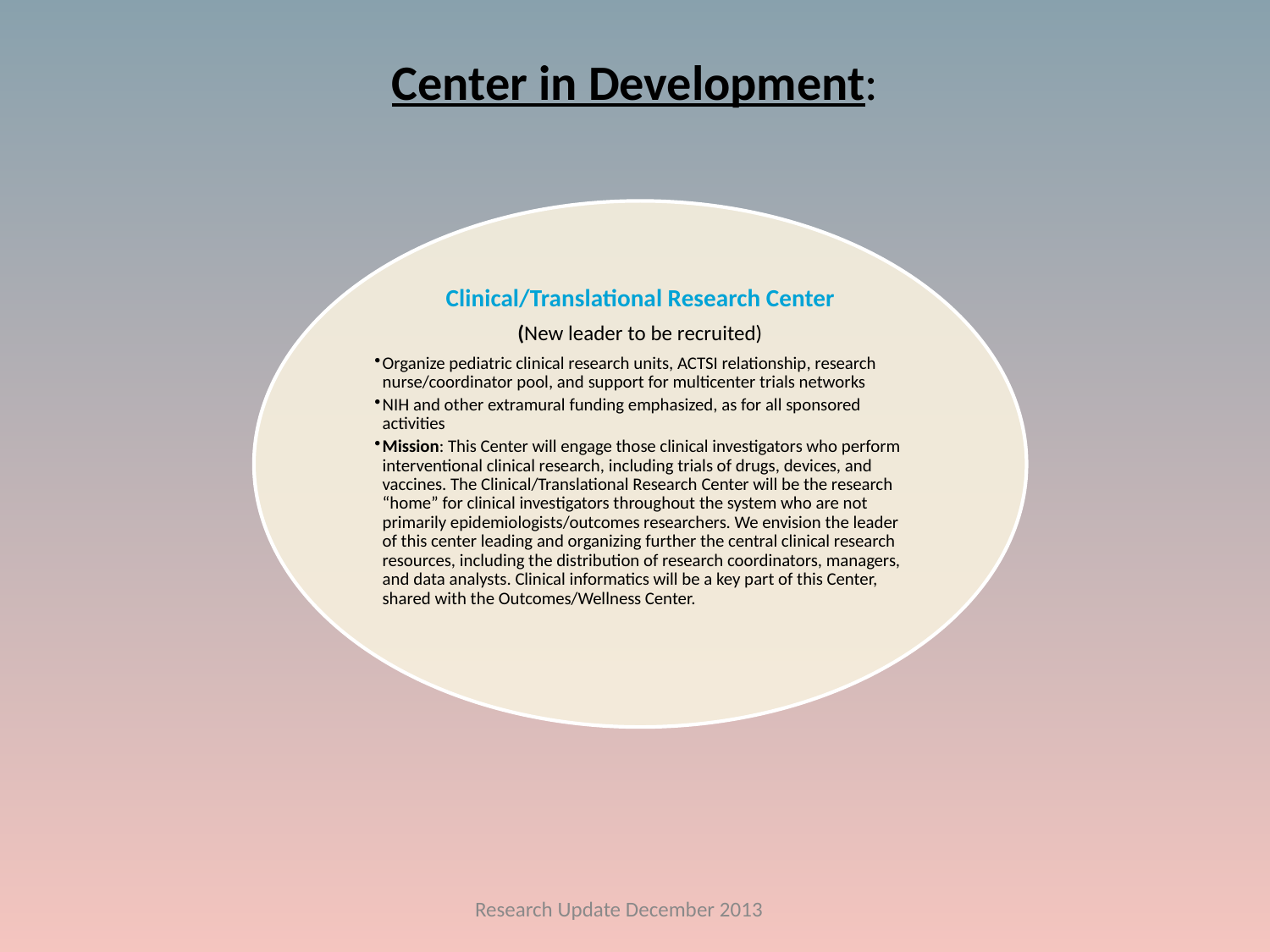

# Center in Development:

Clinical/Translational Research Center
(New leader to be recruited)
Organize pediatric clinical research units, ACTSI relationship, research nurse/coordinator pool, and support for multicenter trials networks
NIH and other extramural funding emphasized, as for all sponsored activities
Mission: This Center will engage those clinical investigators who perform interventional clinical research, including trials of drugs, devices, and vaccines. The Clinical/Translational Research Center will be the research “home” for clinical investigators throughout the system who are not primarily epidemiologists/outcomes researchers. We envision the leader of this center leading and organizing further the central clinical research resources, including the distribution of research coordinators, managers, and data analysts. Clinical informatics will be a key part of this Center, shared with the Outcomes/Wellness Center.
Research Update December 2013